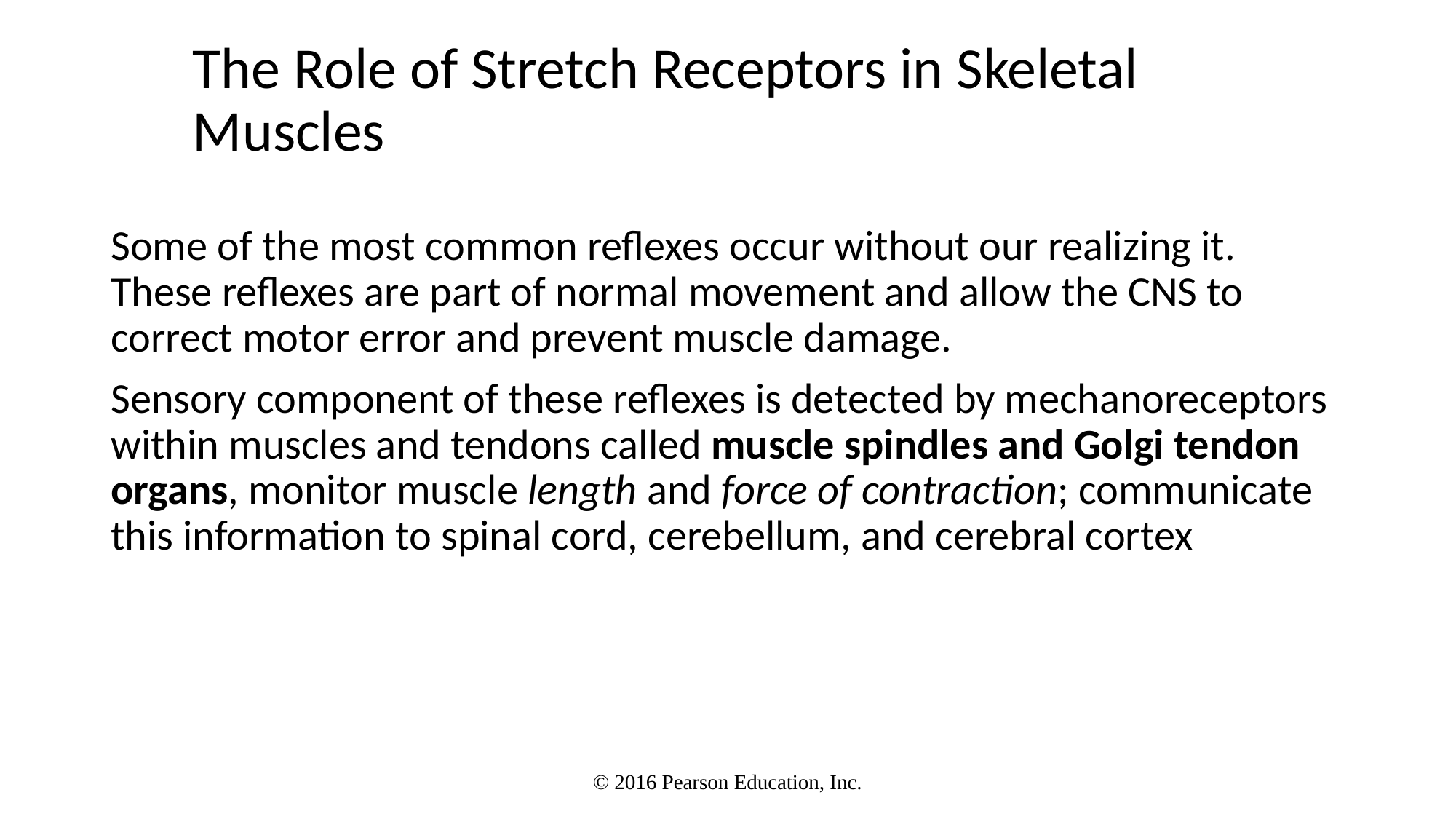

# The Role of Stretch Receptors in Skeletal Muscles
Some of the most common reflexes occur without our realizing it. These reflexes are part of normal movement and allow the CNS to correct motor error and prevent muscle damage.
Sensory component of these reflexes is detected by mechanoreceptors within muscles and tendons called muscle spindles and Golgi tendon organs, monitor muscle length and force of contraction; communicate this information to spinal cord, cerebellum, and cerebral cortex
© 2016 Pearson Education, Inc.